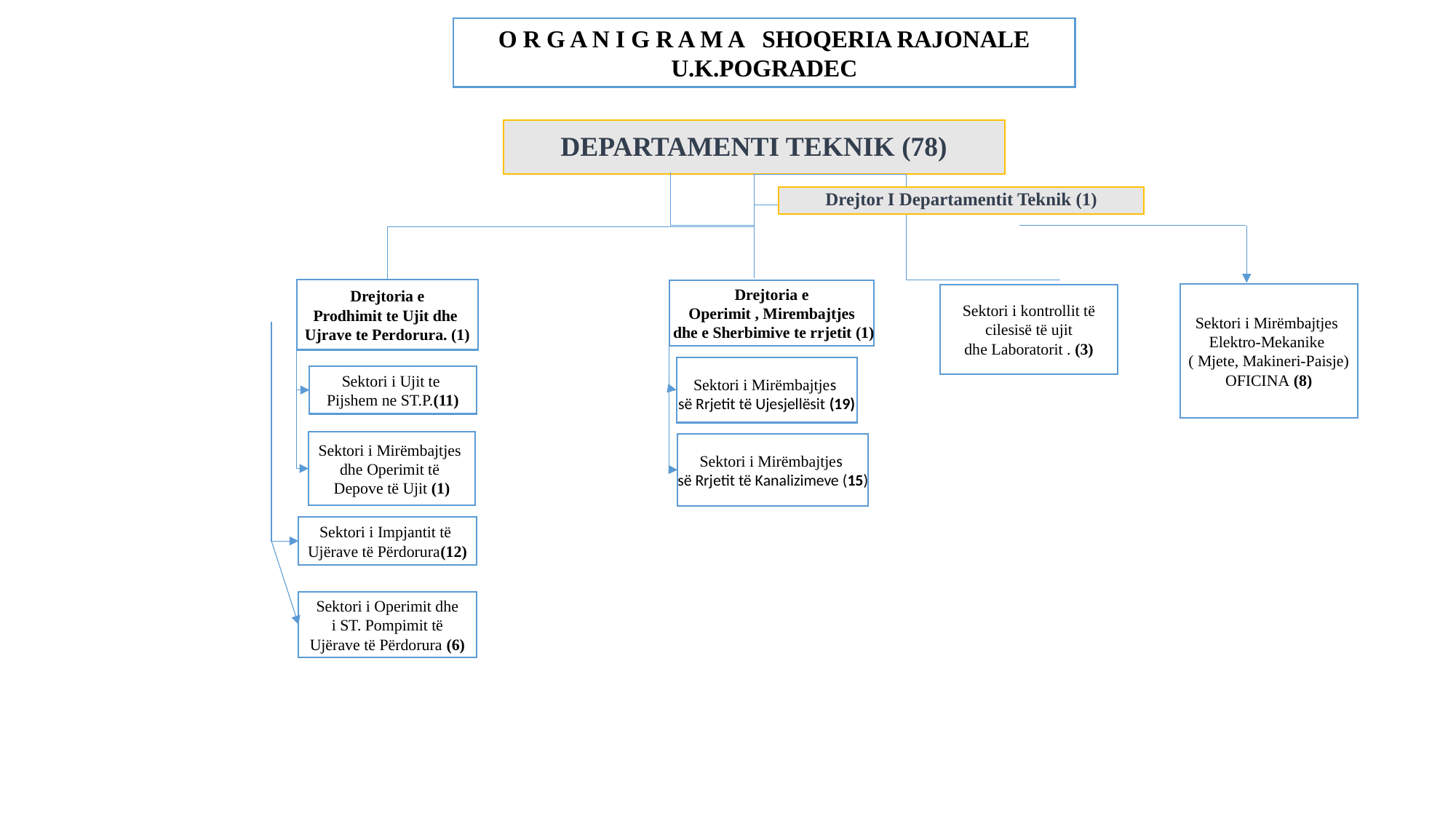

O R G A N I G R A M A   SHOQERIA RAJONALE U.K.POGRADEC

DEPARTAMENTI TEKNIK (78)

Drejtor I Departamentit Teknik (1)

Drejtoria e
Prodhimit te Ujit dhe
Ujrave te Perdorura. (1)
Drejtoria e
Operimit , Mirembajtjes
 dhe e Sherbimive te rrjetit (1)
Sektori i Mirëmbajtjes
Elektro-Mekanike
( Mjete, Makineri-Paisje)
OFICINA (8)
Sektori i kontrollit të
 cilesisë të ujit
dhe Laboratorit . (3)

Sektori i Mirëmbajtjes
së Rrjetit të Ujesjellësit (19)

Sektori i Ujit te
Pijshem ne ST.P.(11)
Sektori i Mirëmbajtjes
dhe Operimit të
Depove të Ujit (1)
Sektori i Mirëmbajtjes
së Rrjetit të Kanalizimeve (15)
Sektori i Impjantit të
Ujërave të Përdorura(12)
Sektori i Operimit dhe
 i ST. Pompimit të
Ujërave të Përdorura (6)